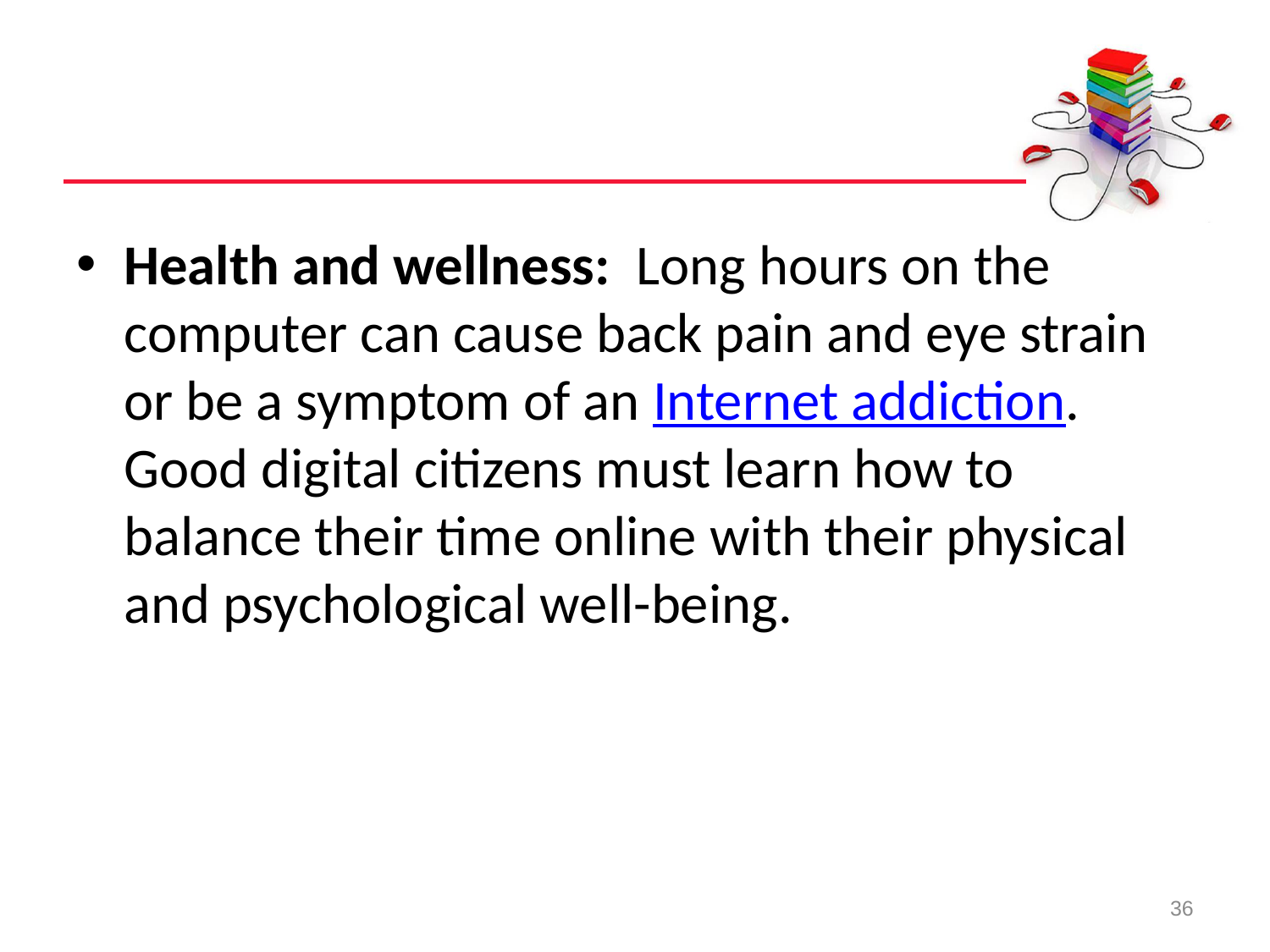

#
Health and wellness:  Long hours on the computer can cause back pain and eye strain or be a symptom of an Internet addiction. Good digital citizens must learn how to balance their time online with their physical and psychological well-being.
36